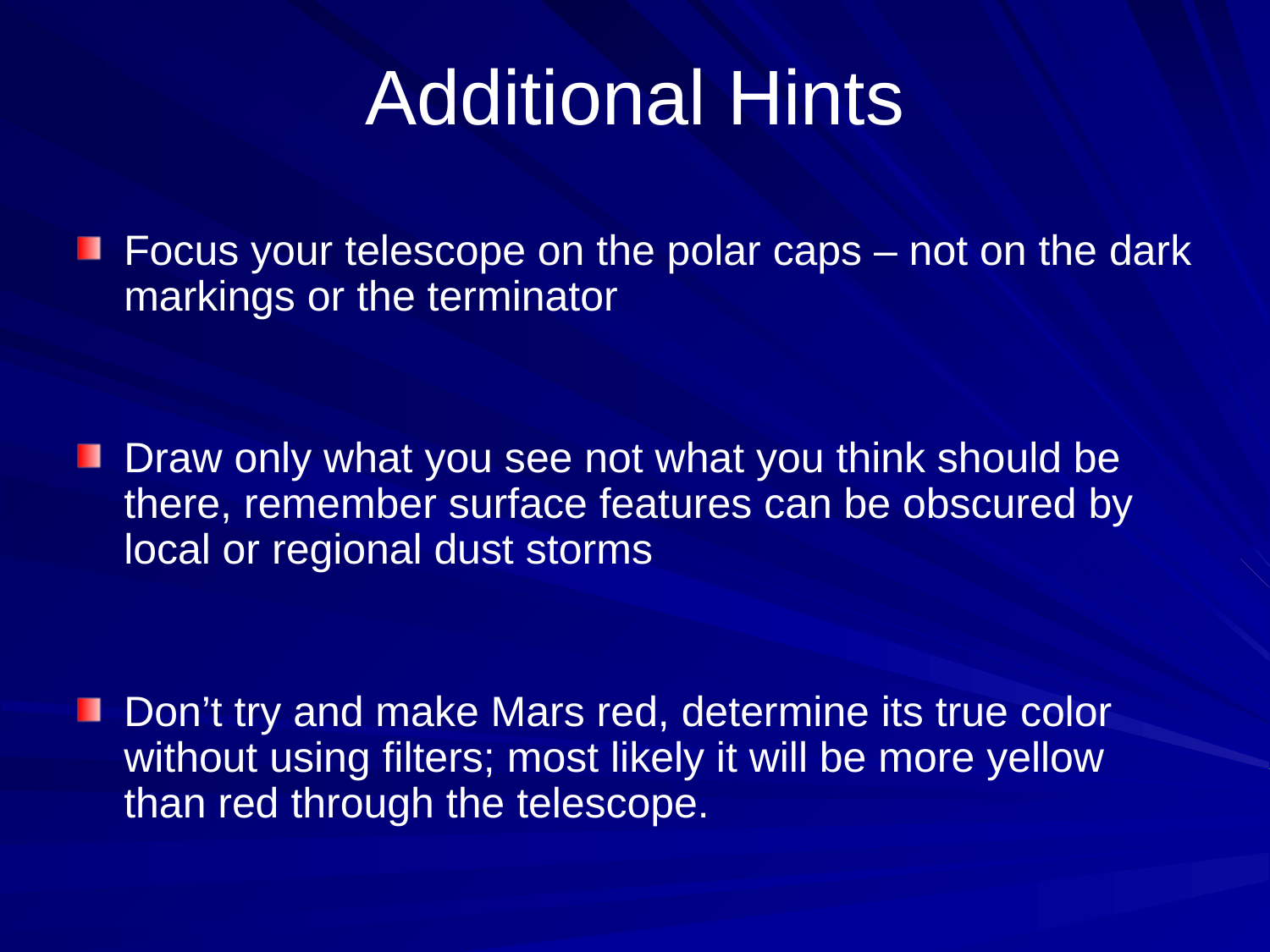

# Additional Hints
Focus your telescope on the polar caps – not on the dark markings or the terminator

Draw only what you see not what you think should be there, remember surface features can be obscured by local or regional dust storms

Don’t try and make Mars red, determine its true color without using filters; most likely it will be more yellow than red through the telescope.